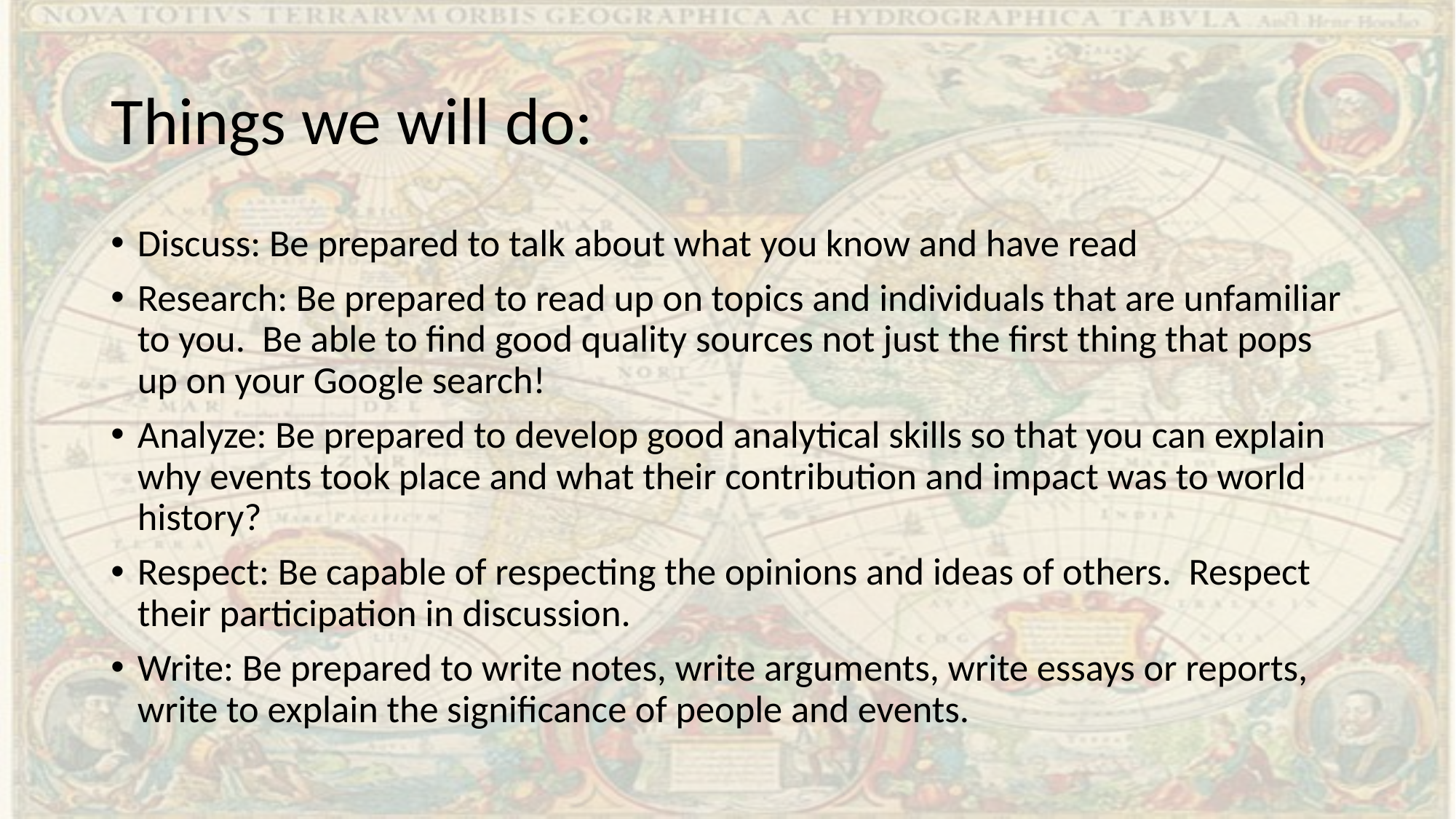

# Things we will do:
Discuss: Be prepared to talk about what you know and have read
Research: Be prepared to read up on topics and individuals that are unfamiliar to you.  Be able to find good quality sources not just the first thing that pops up on your Google search!
Analyze: Be prepared to develop good analytical skills so that you can explain why events took place and what their contribution and impact was to world history?
Respect: Be capable of respecting the opinions and ideas of others.  Respect their participation in discussion.
Write: Be prepared to write notes, write arguments, write essays or reports, write to explain the significance of people and events.